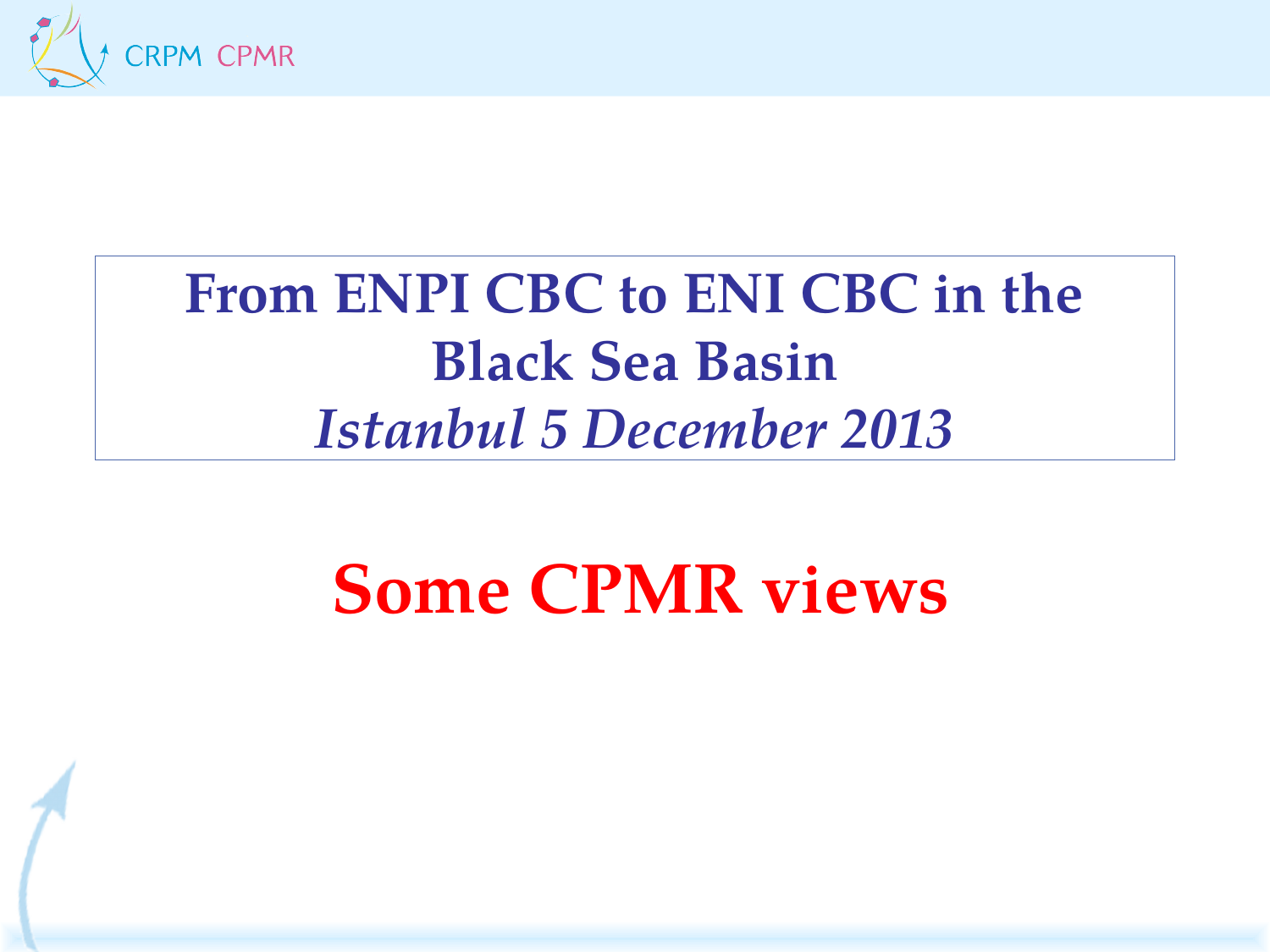

# From ENPI CBC to ENI CBC in the Black Sea Basin Istanbul 5 December 2013
Some CPMR views